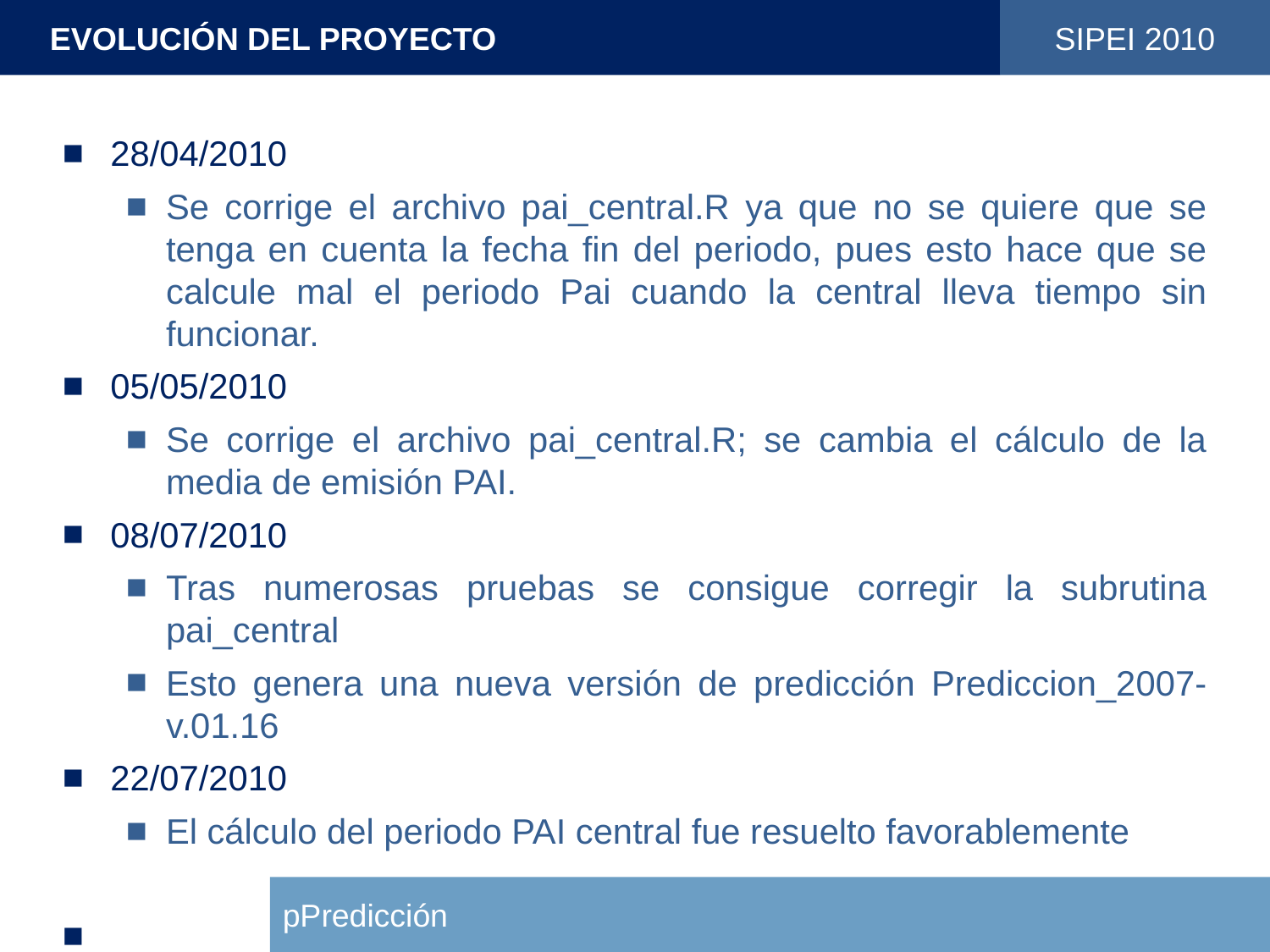

EVOLUCIÓN DEL PROYECTO
SIPEI 2010
28/04/2010
Se corrige el archivo pai_central.R ya que no se quiere que se tenga en cuenta la fecha fin del periodo, pues esto hace que se calcule mal el periodo Pai cuando la central lleva tiempo sin funcionar.
05/05/2010
Se corrige el archivo pai_central.R; se cambia el cálculo de la media de emisión PAI.
08/07/2010
Tras numerosas pruebas se consigue corregir la subrutina pai_central
Esto genera una nueva versión de predicción Prediccion_2007-v.01.16
22/07/2010
El cálculo del periodo PAI central fue resuelto favorablemente

pPredicción